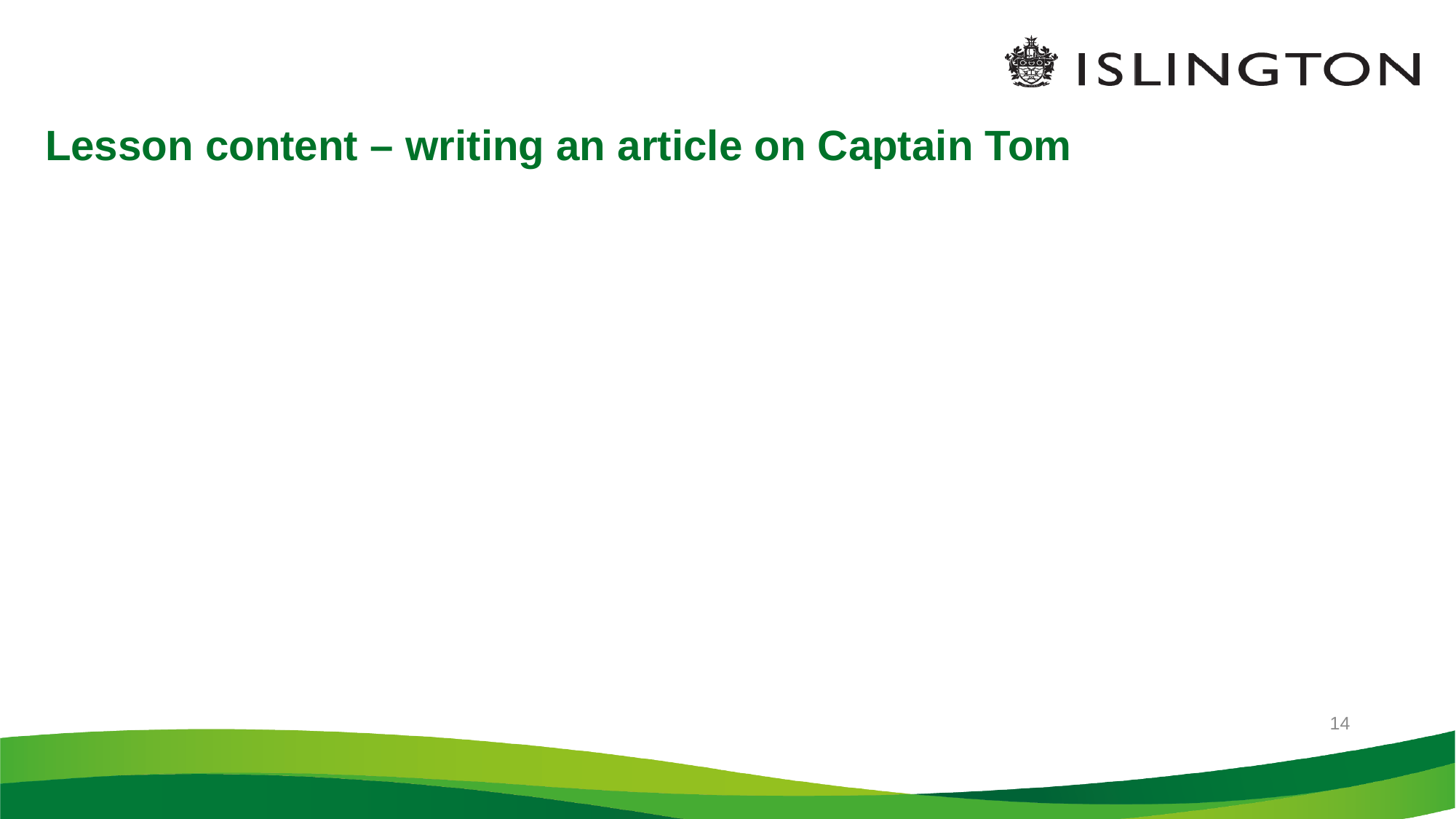

4/30/2021
# Lesson content – writing an article on Captain Tom

14